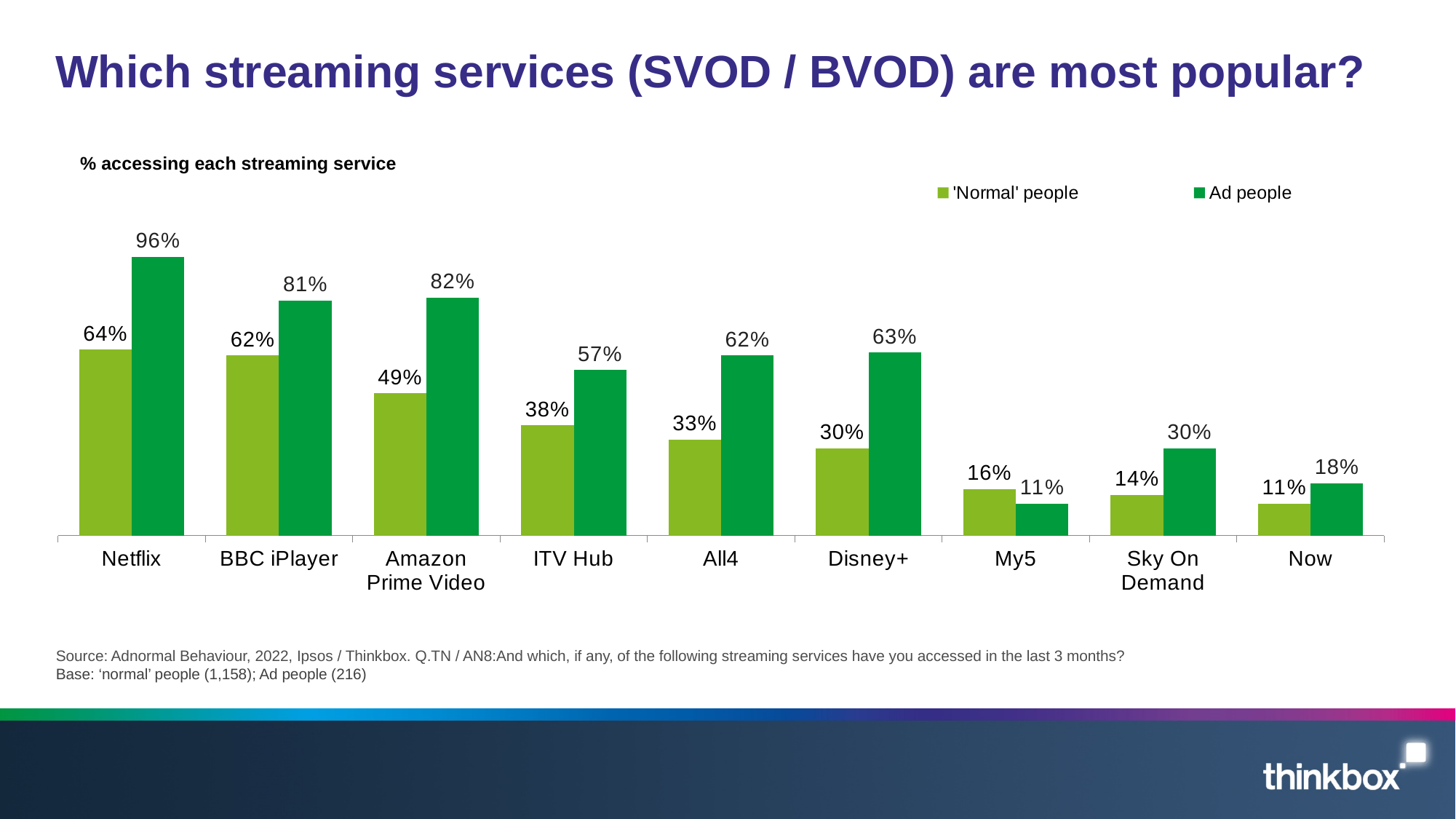

# Which streaming services (SVOD / BVOD) are most popular?

### Chart

| Category | 'Normal' people | Ad people |
|---|---|---|
| Netflix | 64.0 | 96.0 |
| BBC iPlayer | 62.0 | 81.0 |
| Amazon Prime Video | 49.0 | 82.0 |
| ITV Hub | 38.0 | 57.0 |
| All4 | 33.0 | 62.0 |
| Disney+ | 30.0 | 63.0 |
| My5 | 16.0 | 11.0 |
| Sky On Demand | 14.0 | 30.0 |
| Now | 11.0 | 18.0 |
% accessing each streaming service
Source: Adnormal Behaviour, 2022, Ipsos / Thinkbox. Q.TN / AN8:And which, if any, of the following streaming services have you accessed in the last 3 months?
Base: ‘normal’ people (1,158); Ad people (216)